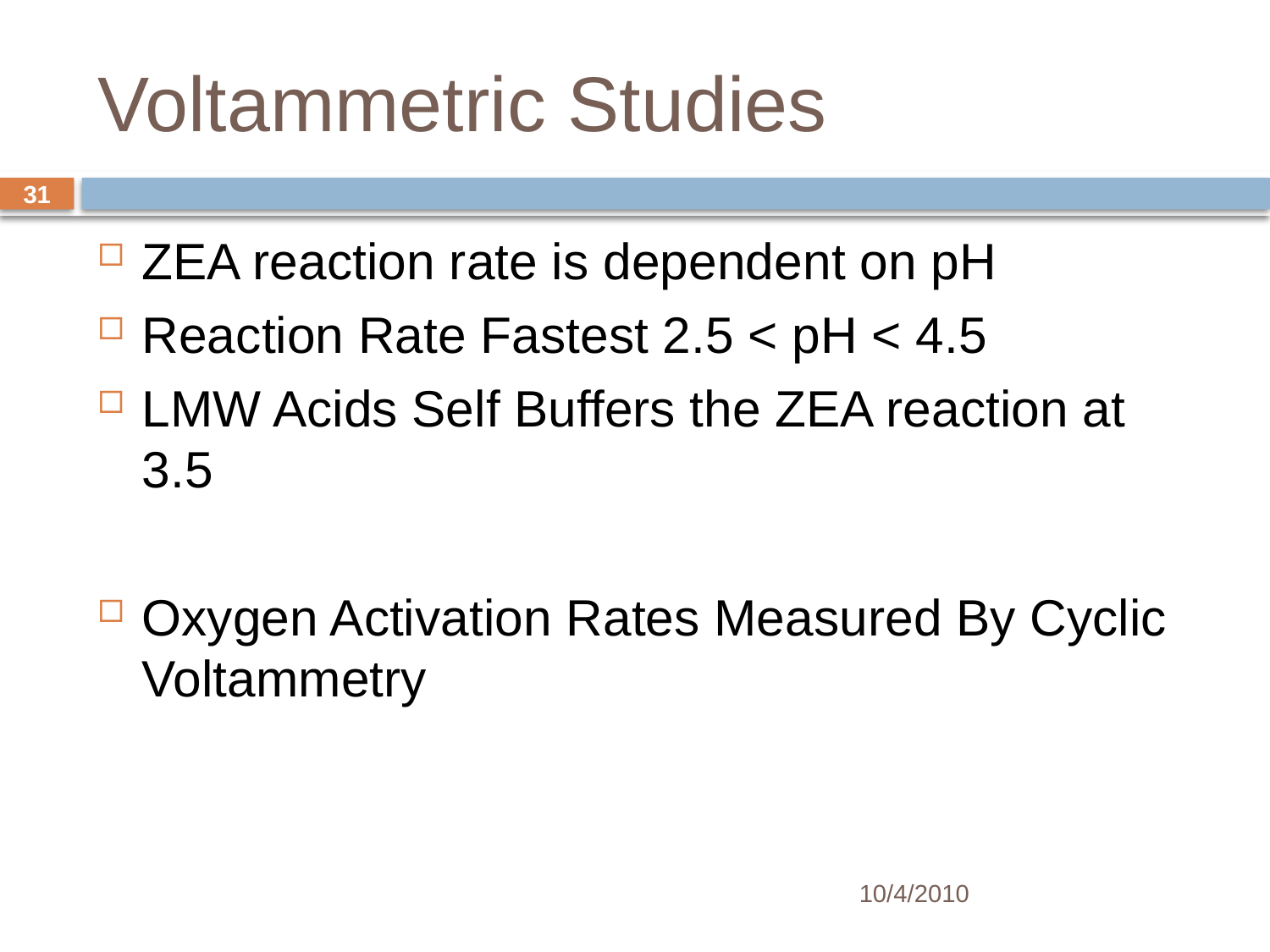

# Voltammetric Studies
31
ZEA reaction rate is dependent on pH
Reaction Rate Fastest 2.5 < pH < 4.5
LMW Acids Self Buffers the ZEA reaction at 3.5

Oxygen Activation Rates Measured By Cyclic Voltammetry
10/4/2010